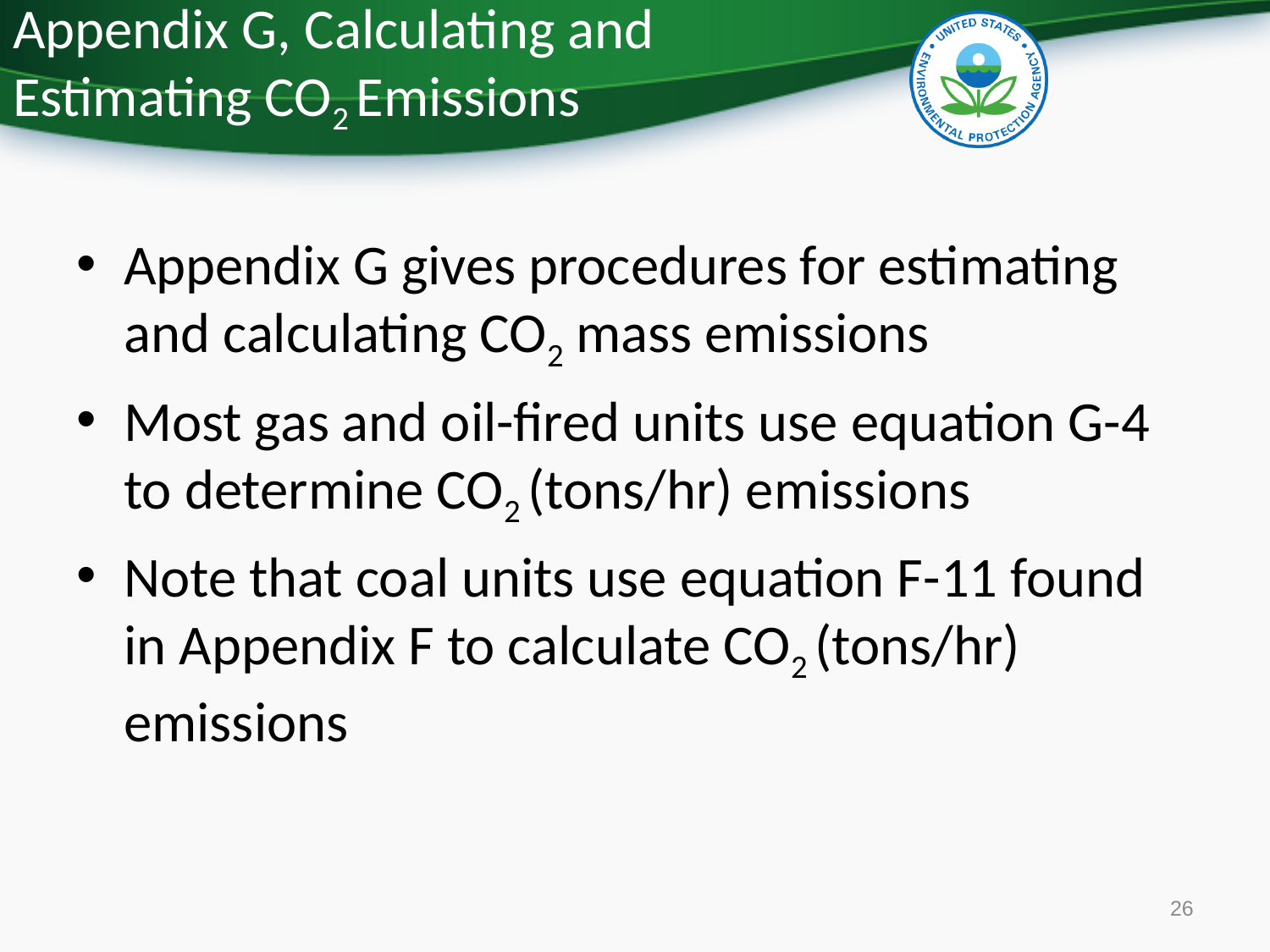

# Appendix G, Calculating and Estimating CO2 Emissions
Appendix G gives procedures for estimating and calculating CO2 mass emissions
Most gas and oil-fired units use equation G-4 to determine CO2 (tons/hr) emissions
Note that coal units use equation F-11 found in Appendix F to calculate CO2 (tons/hr) emissions
26